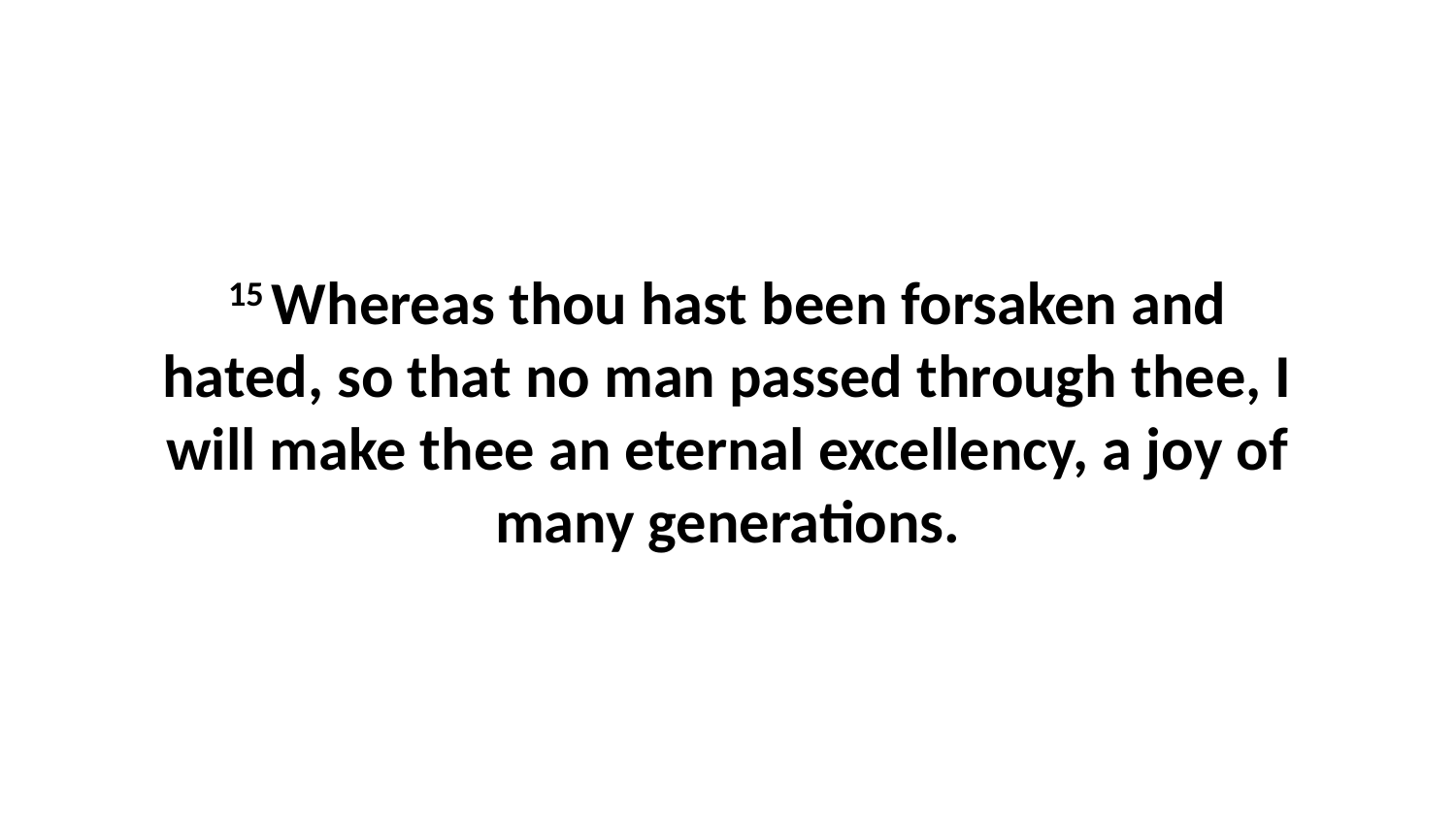

15 Whereas thou hast been forsaken and hated, so that no man passed through thee, I will make thee an eternal excellency, a joy of many generations.